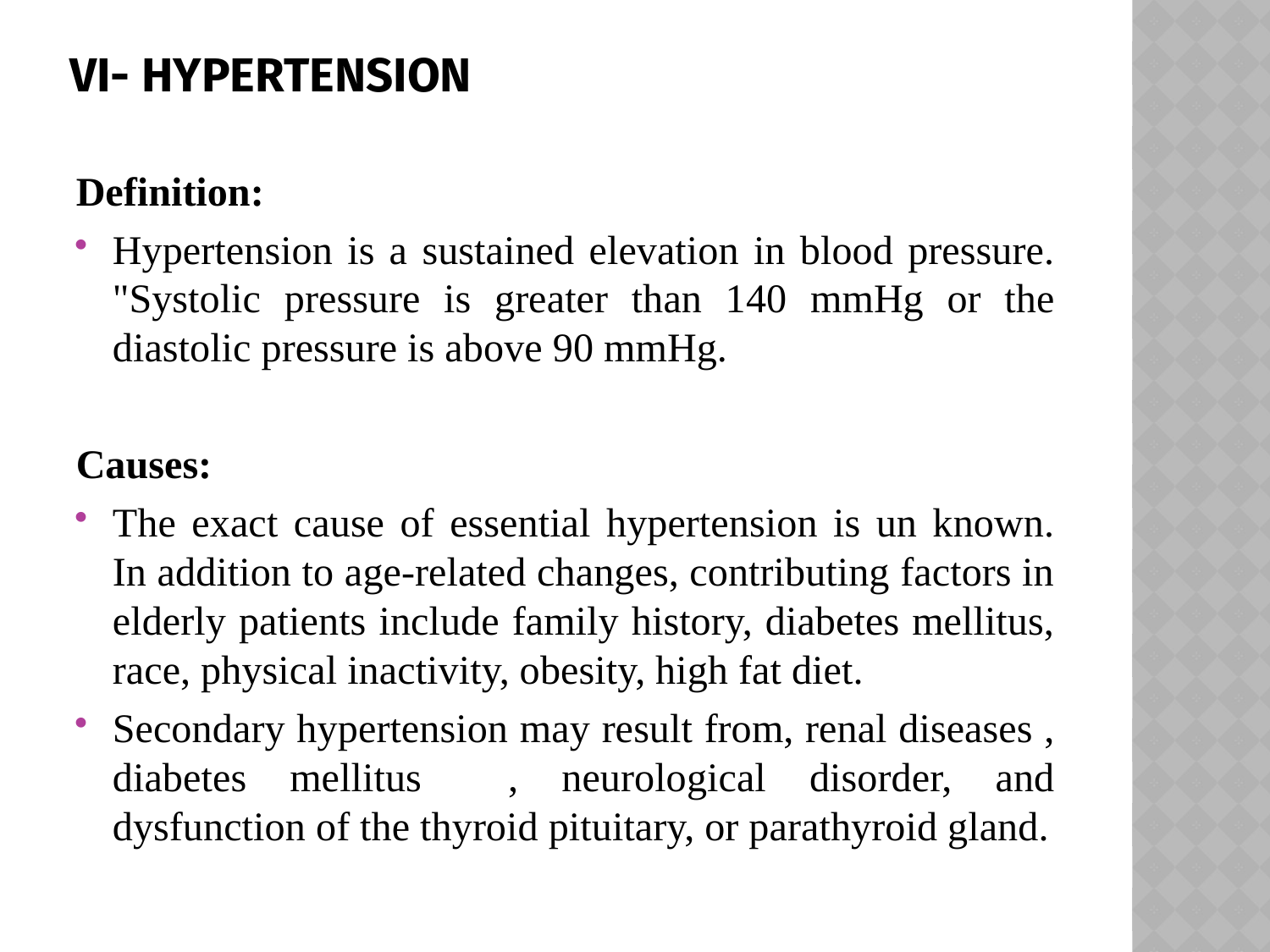

# VI- Hypertension
Definition:
Hypertension is a sustained elevation in blood pressure. "Systolic pressure is greater than 140 mmHg or the diastolic pressure is above 90 mmHg.

Causes:
The exact cause of essential hypertension is un known. In addition to age-related changes, contributing factors in elderly patients include family history, diabetes mellitus, race, physical inactivity, obesity, high fat diet.
Secondary hypertension may result from, renal diseases , diabetes mellitus  , neurological disorder, and dysfunction of the thyroid pituitary, or parathyroid gland.